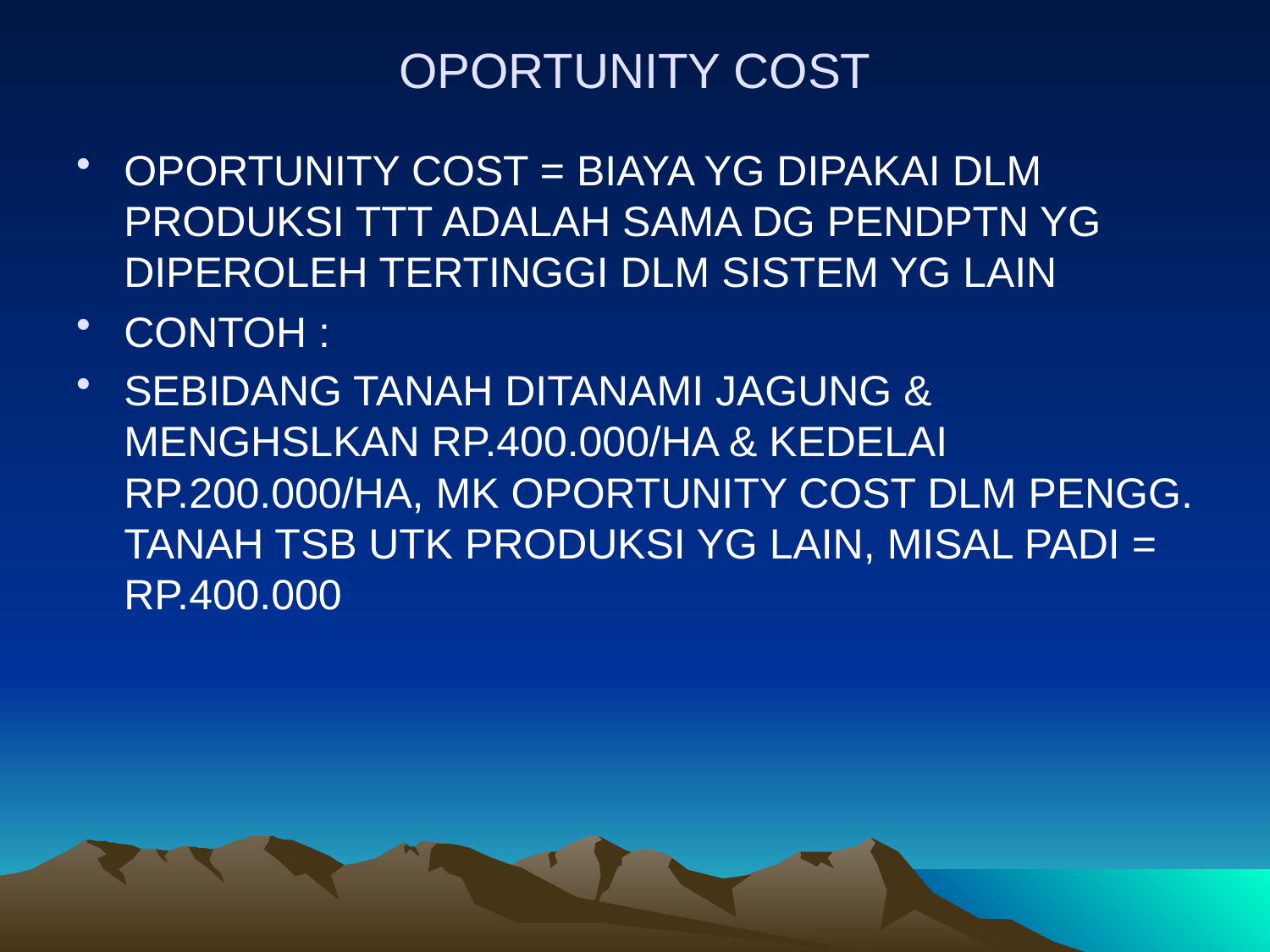

# OPORTUNITY COST
OPORTUNITY COST = BIAYA YG DIPAKAI DLM PRODUKSI TTT ADALAH SAMA DG PENDPTN YG DIPEROLEH TERTINGGI DLM SISTEM YG LAIN
CONTOH :
SEBIDANG TANAH DITANAMI JAGUNG & MENGHSLKAN RP.400.000/HA & KEDELAI RP.200.000/HA, MK OPORTUNITY COST DLM PENGG. TANAH TSB UTK PRODUKSI YG LAIN, MISAL PADI = RP.400.000